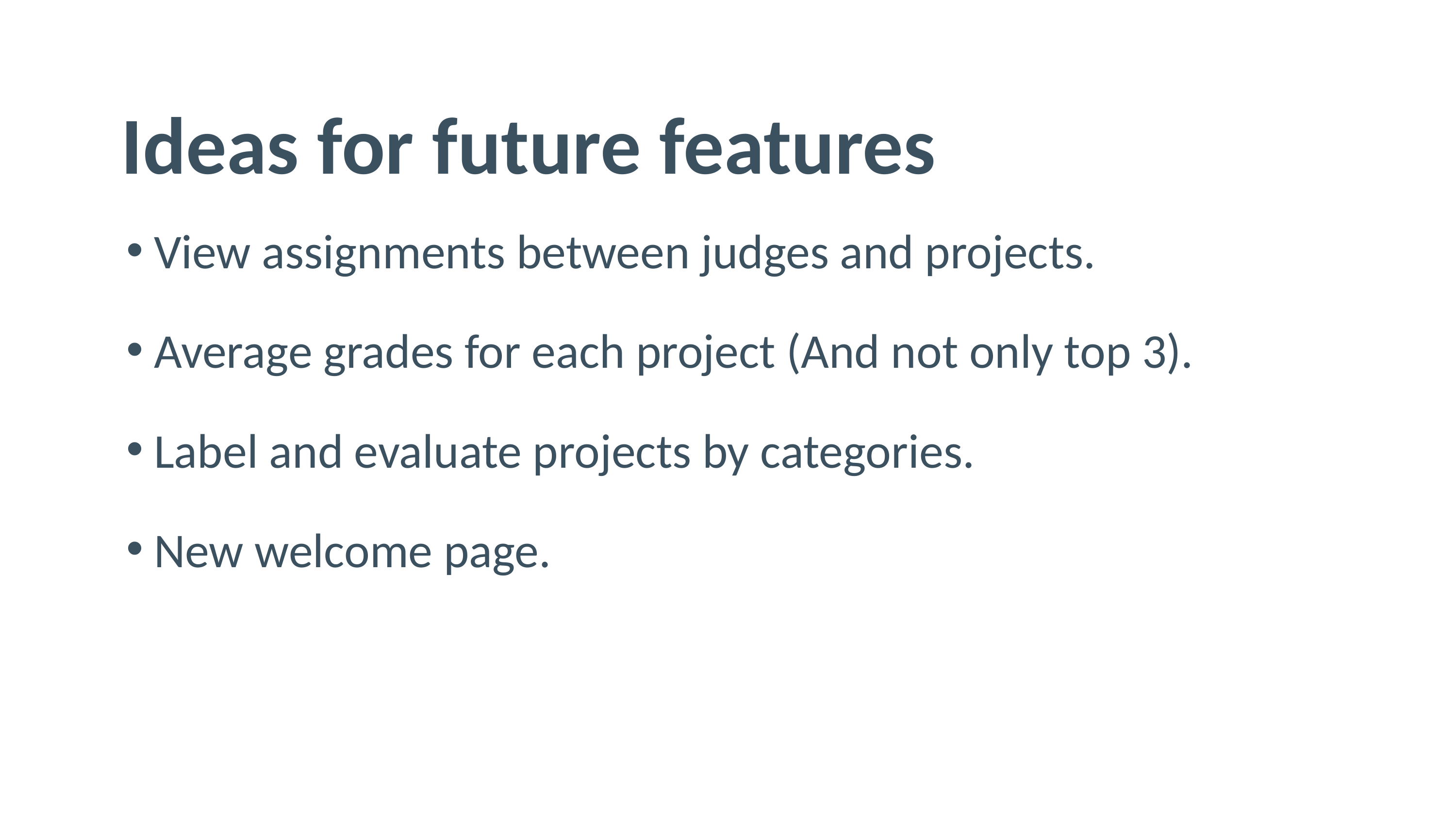

Ideas for future features

View assignments between judges and projects.

Average grades for each project (And not only top 3).

Label and evaluate projects by categories.

New welcome page.